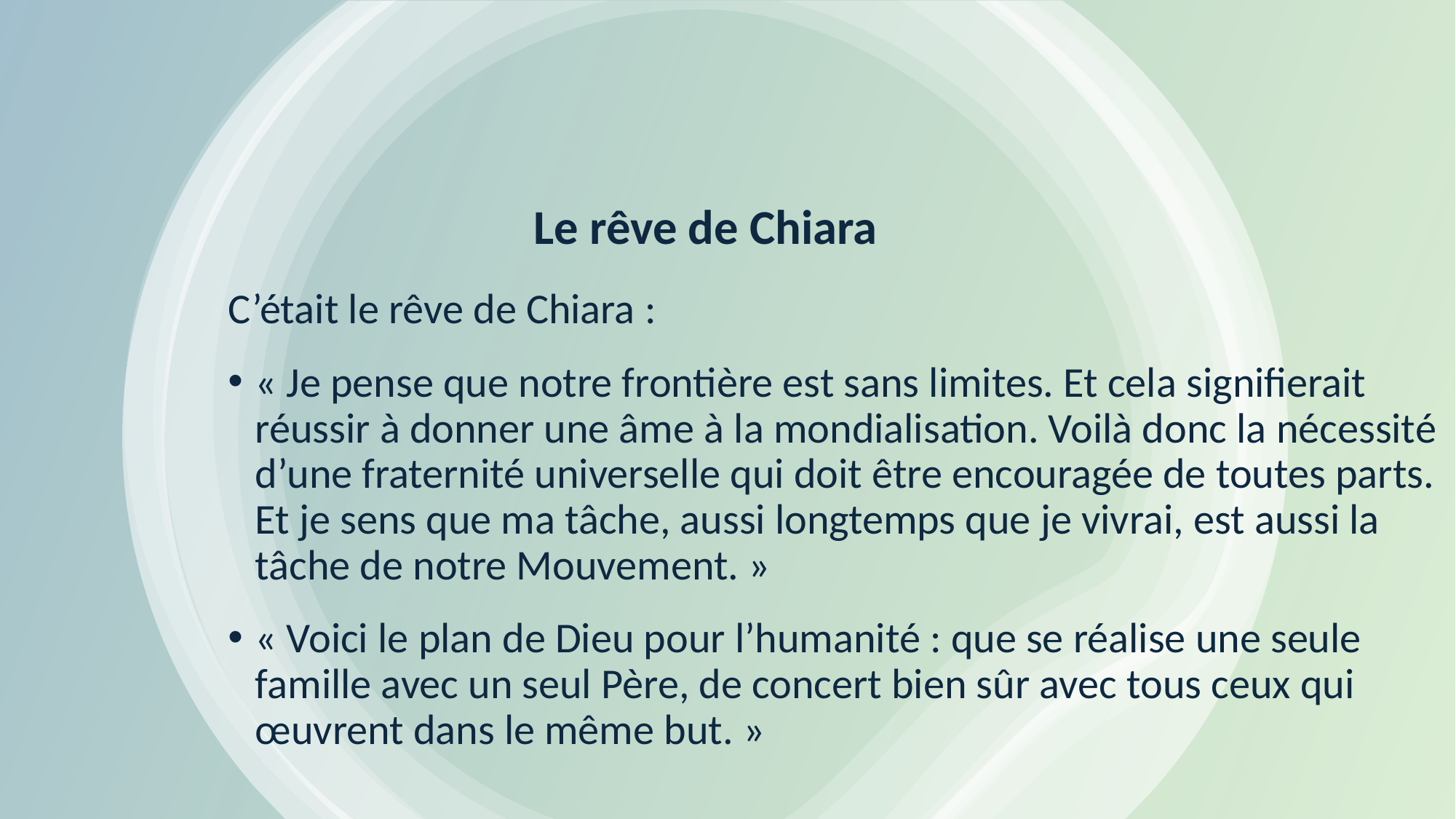

# Le rêve de Chiara
C’était le rêve de Chiara :
« Je pense que notre frontière est sans limites. Et cela signifierait réussir à donner une âme à la mondialisation. Voilà donc la nécessité d’une fraternité universelle qui doit être encouragée de toutes parts. Et je sens que ma tâche, aussi longtemps que je vivrai, est aussi la tâche de notre Mouvement. »
« Voici le plan de Dieu pour l’humanité : que se réalise une seule famille avec un seul Père, de concert bien sûr avec tous ceux qui œuvrent dans le même but. »